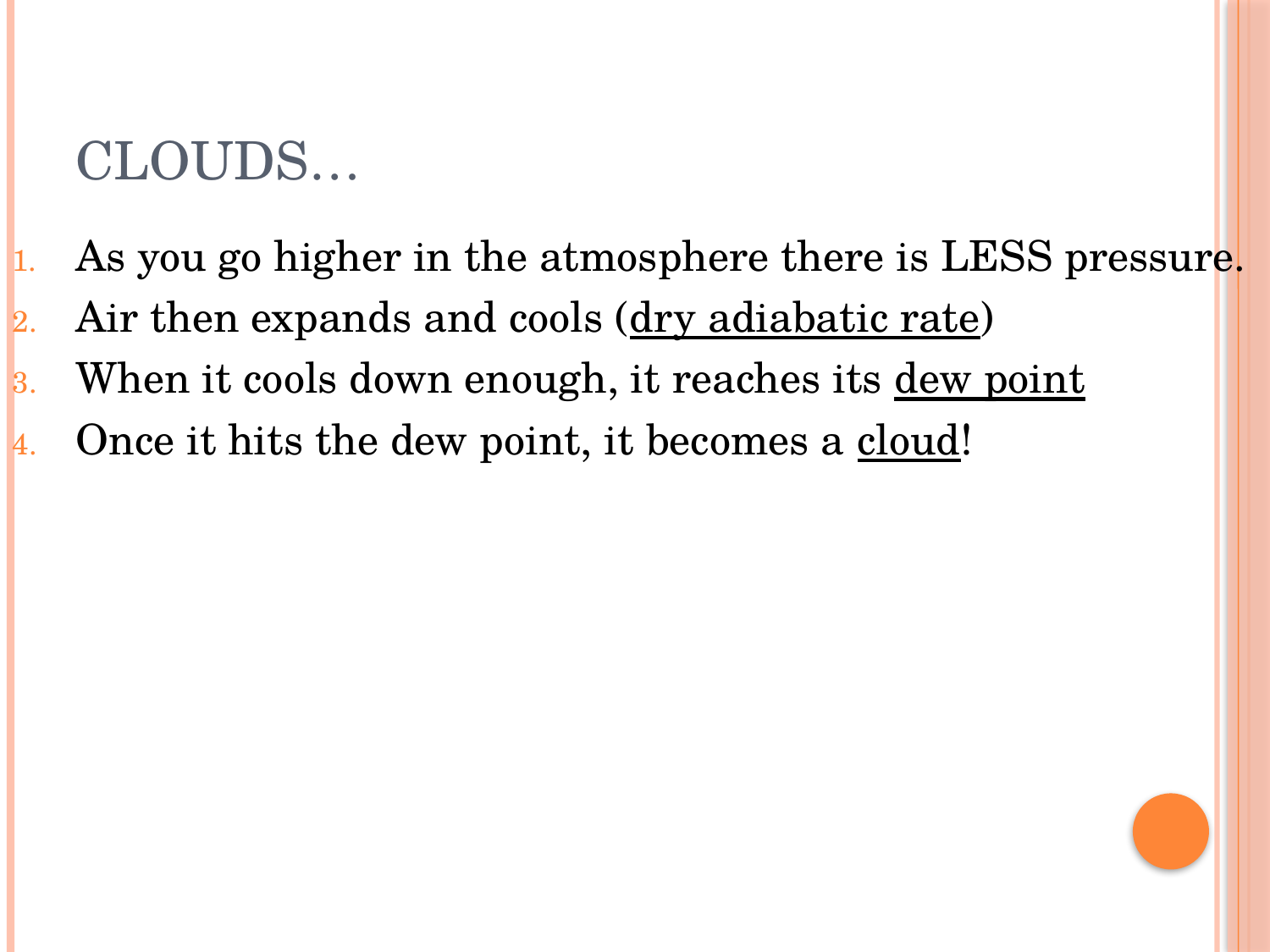

# Clouds…
As you go higher in the atmosphere there is LESS pressure.
Air then expands and cools (dry adiabatic rate)
When it cools down enough, it reaches its dew point
Once it hits the dew point, it becomes a cloud!